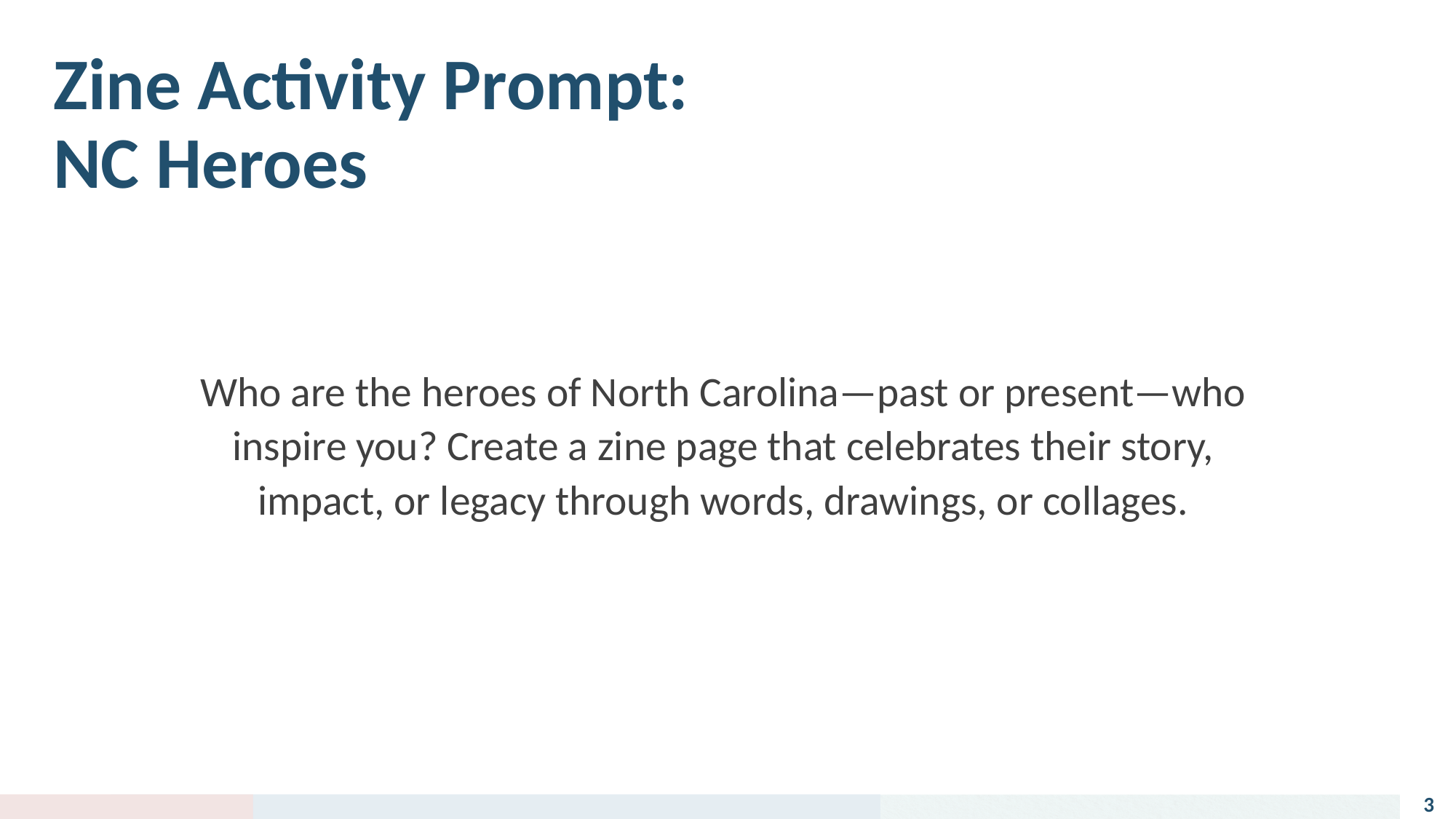

# Zine Activity Prompt: NC Heroes
Who are the heroes of North Carolina—past or present—who inspire you? Create a zine page that celebrates their story, impact, or legacy through words, drawings, or collages.
3